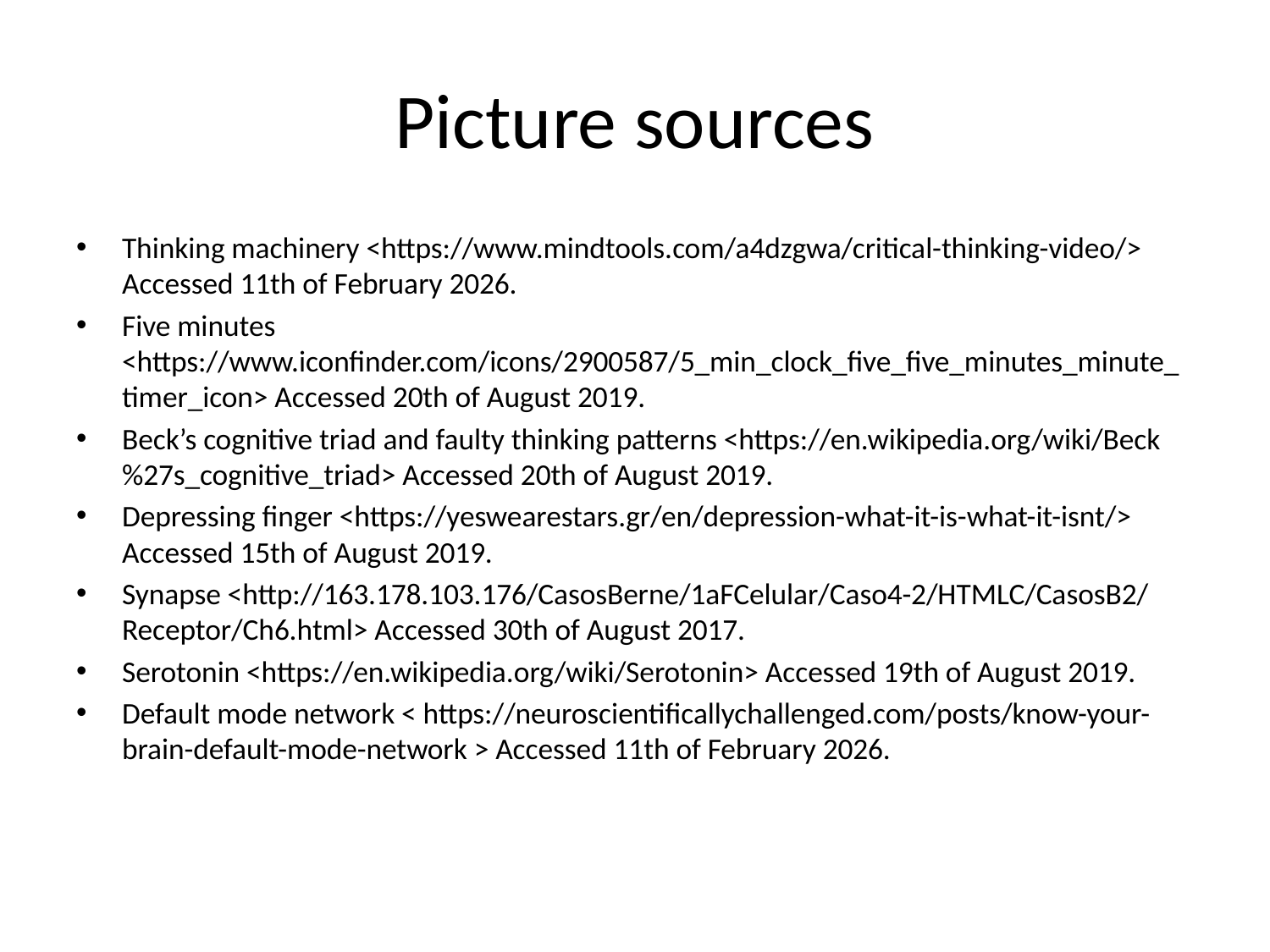

# Picture sources
Thinking machinery <https://www.mindtools.com/a4dzgwa/critical-thinking-video/> Accessed 11th of February 2026.
Five minutes <https://www.iconfinder.com/icons/2900587/5_min_clock_five_five_minutes_minute_timer_icon> Accessed 20th of August 2019.
Beck’s cognitive triad and faulty thinking patterns <https://en.wikipedia.org/wiki/Beck%27s_cognitive_triad> Accessed 20th of August 2019.
Depressing finger <https://yeswearestars.gr/en/depression-what-it-is-what-it-isnt/> Accessed 15th of August 2019.
Synapse <http://163.178.103.176/CasosBerne/1aFCelular/Caso4-2/HTMLC/CasosB2/Receptor/Ch6.html> Accessed 30th of August 2017.
Serotonin <https://en.wikipedia.org/wiki/Serotonin> Accessed 19th of August 2019.
Default mode network < https://neuroscientificallychallenged.com/posts/know-your-brain-default-mode-network > Accessed 11th of February 2026.